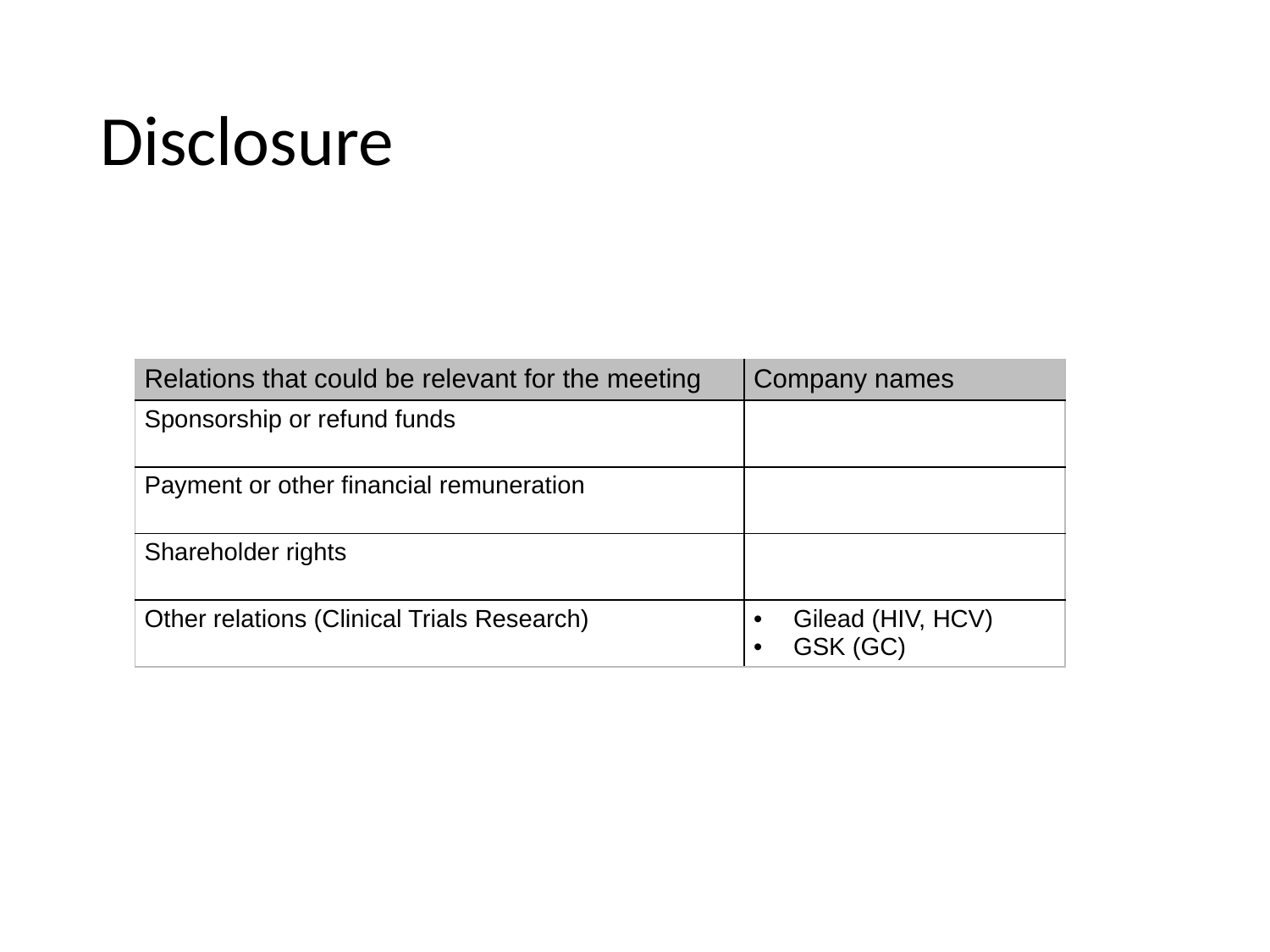

# Disclosure
| Relations that could be relevant for the meeting | Company names |
| --- | --- |
| Sponsorship or refund funds |  |
| Payment or other financial remuneration |  |
| Shareholder rights |  |
| Other relations (Clinical Trials Research) | Gilead (HIV, HCV) GSK (GC) |